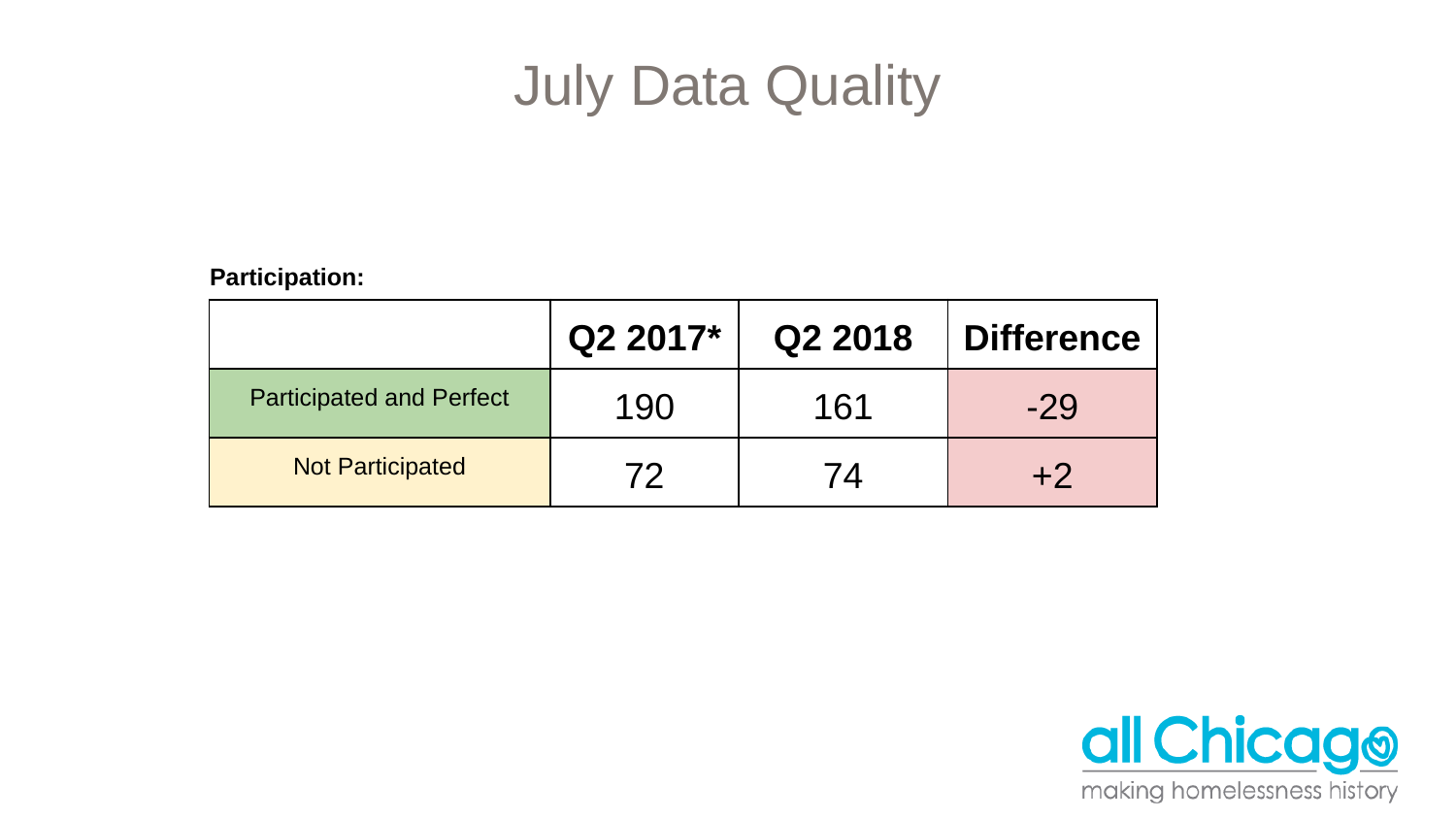

# July Data Quality
Participation:

|  | Q2 2017\* | Q2 2018 | Difference |
| --- | --- | --- | --- |
| Participated and Perfect | 190 | 161 | -29 |
| Not Participated | 72 | 74 | +2 |